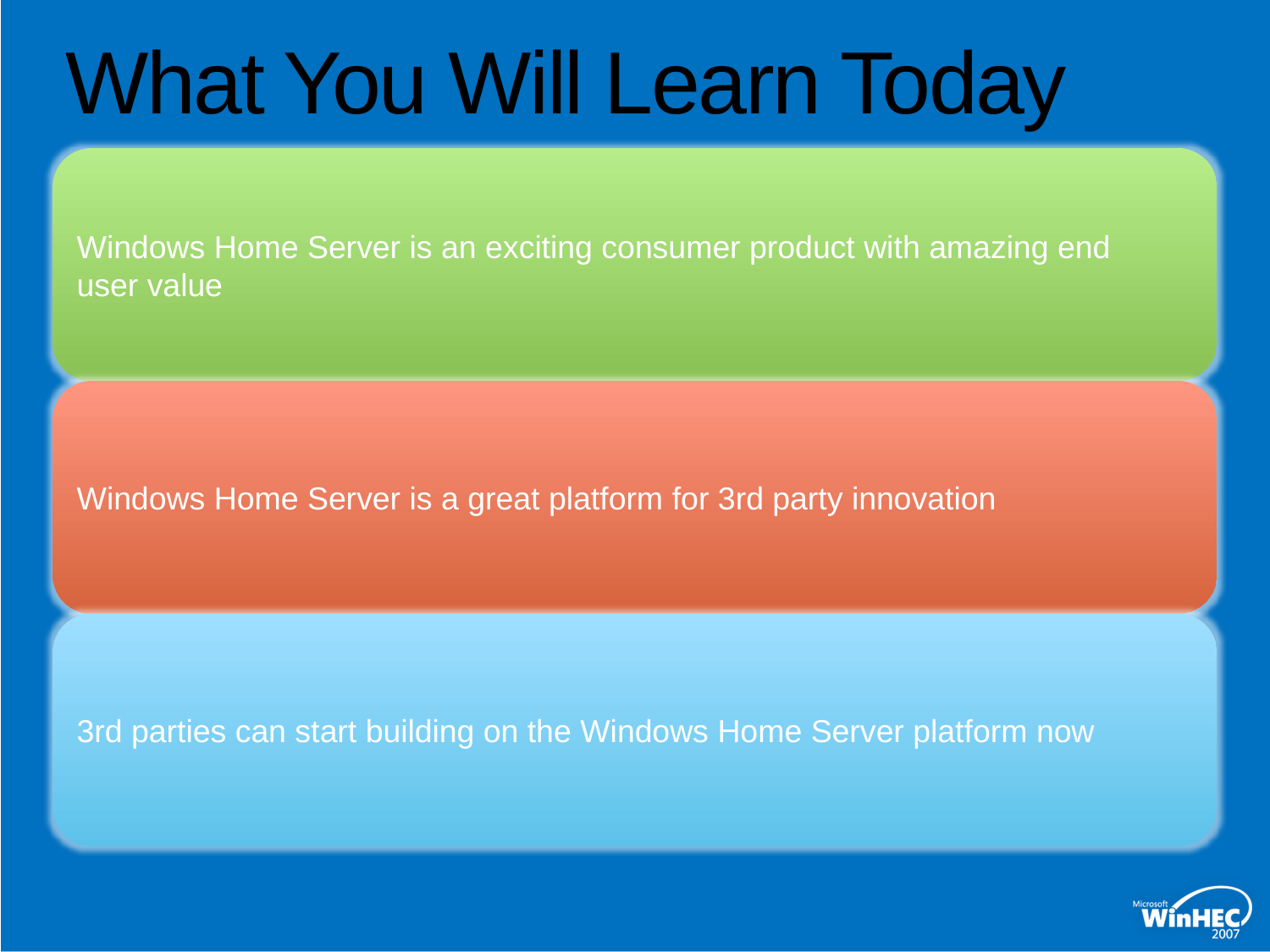

# What You Will Learn Today
Windows Home Server is an exciting consumer product with amazing end user value
Windows Home Server is a great platform for 3rd party innovation
3rd parties can start building on the Windows Home Server platform now